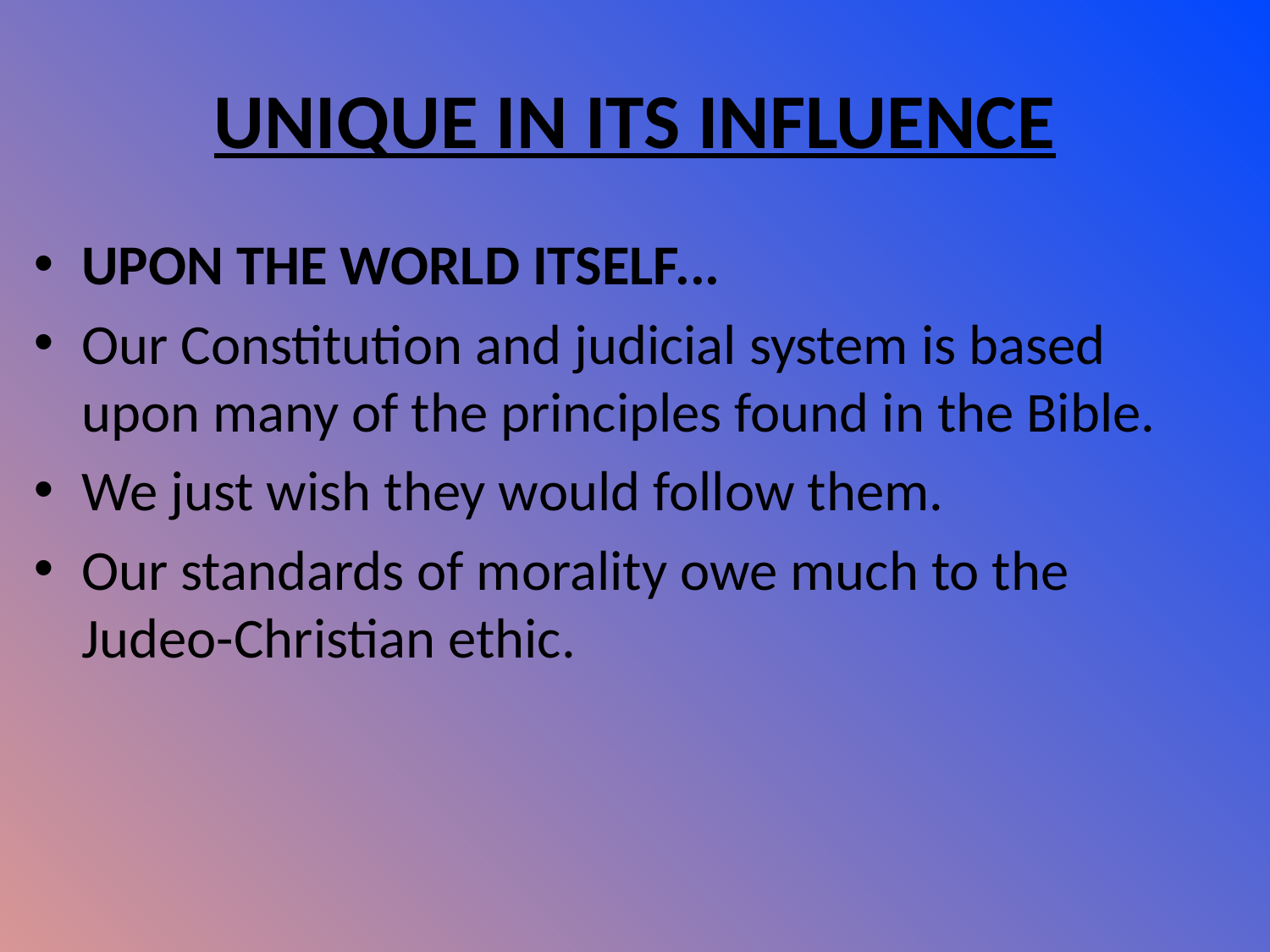

# UNIQUE IN ITS INFLUENCE
UPON THE WORLD ITSELF...
Our Constitution and judicial system is based upon many of the principles found in the Bible.
We just wish they would follow them.
Our standards of morality owe much to the Judeo-Christian ethic.